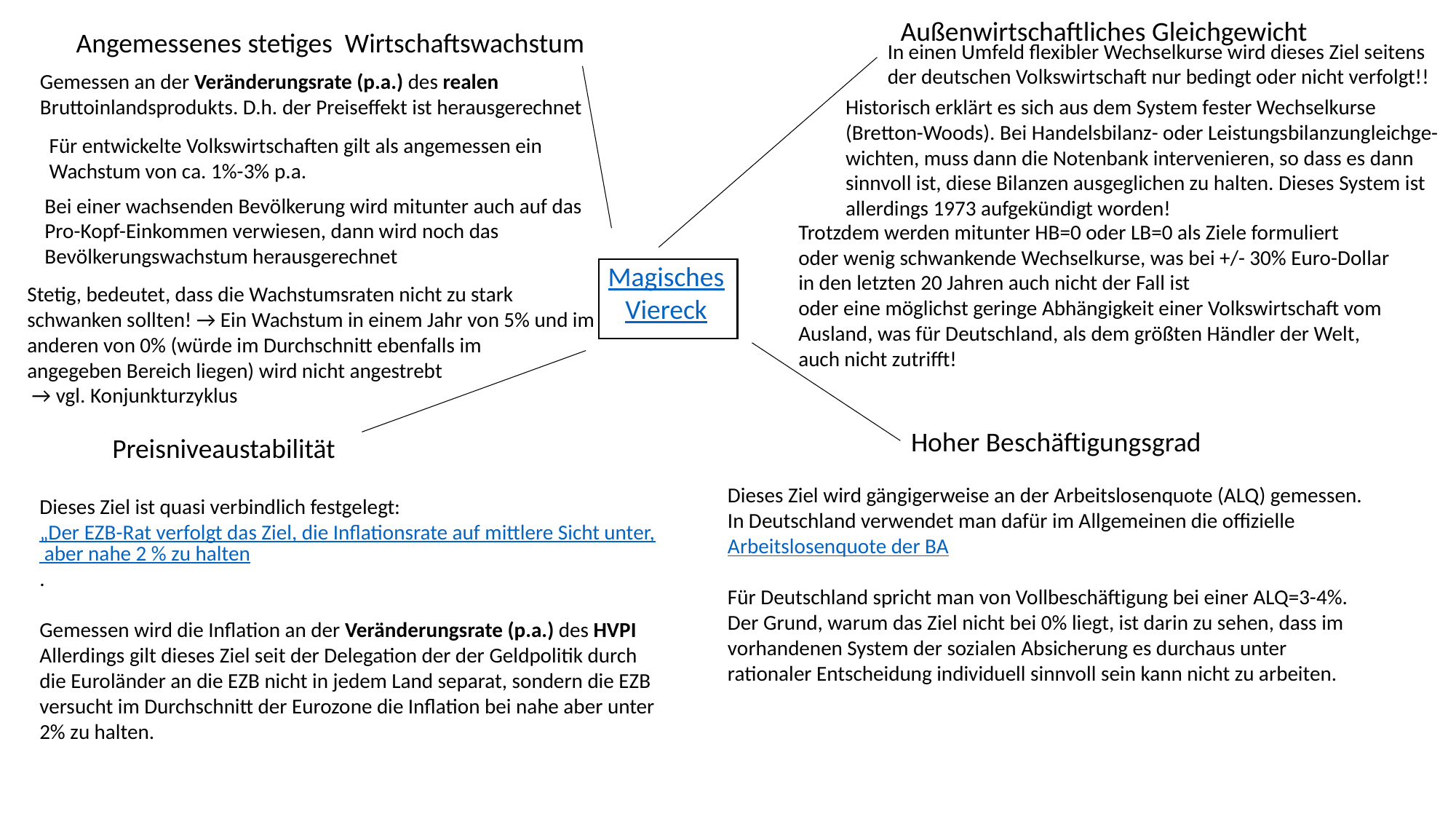

Außenwirtschaftliches Gleichgewicht
Angemessenes stetiges  Wirtschaftswachstum
In einen Umfeld flexibler Wechselkurse wird dieses Ziel seitens der deutschen Volkswirtschaft nur bedingt oder nicht verfolgt!!
Gemessen an der Veränderungsrate (p.a.) des realen
Bruttoinlandsprodukts. D.h. der Preiseffekt ist herausgerechnet
Historisch erklärt es sich aus dem System fester Wechselkurse (Bretton-Woods). Bei Handelsbilanz- oder Leistungsbilanzungleichge-wichten, muss dann die Notenbank intervenieren, so dass es dann sinnvoll ist, diese Bilanzen ausgeglichen zu halten. Dieses System ist allerdings 1973 aufgekündigt worden!
Für entwickelte Volkswirtschaften gilt als angemessen ein
Wachstum von ca. 1%-3% p.a.
Bei einer wachsenden Bevölkerung wird mitunter auch auf das
Pro-Kopf-Einkommen verwiesen, dann wird noch das
Bevölkerungswachstum herausgerechnet
Trotzdem werden mitunter HB=0 oder LB=0 als Ziele formuliert
oder wenig schwankende Wechselkurse, was bei +/- 30% Euro-Dollar in den letzten 20 Jahren auch nicht der Fall ist
oder eine möglichst geringe Abhängigkeit einer Volkswirtschaft vom Ausland, was für Deutschland, als dem größten Händler der Welt, auch nicht zutrifft!
Magisches
Viereck

Stetig, bedeutet, dass die Wachstumsraten nicht zu stark
schwanken sollten! → Ein Wachstum in einem Jahr von 5% und im
anderen von 0% (würde im Durchschnitt ebenfalls im
angegeben Bereich liegen) wird nicht angestrebt
 → vgl. Konjunkturzyklus
Hoher Beschäftigungsgrad
Preisniveaustabilität
Dieses Ziel wird gängigerweise an der Arbeitslosenquote (ALQ) gemessen.
In Deutschland verwendet man dafür im Allgemeinen die offizielle Arbeitslosenquote der BA

Für Deutschland spricht man von Vollbeschäftigung bei einer ALQ=3-4%. Der Grund, warum das Ziel nicht bei 0% liegt, ist darin zu sehen, dass im vorhandenen System der sozialen Absicherung es durchaus unter rationaler Entscheidung individuell sinnvoll sein kann nicht zu arbeiten.

Dieses Ziel ist quasi verbindlich festgelegt: „Der EZB-Rat verfolgt das Ziel, die Inflationsrate auf mittlere Sicht unter, aber nahe 2 % zu halten.

Gemessen wird die Inflation an der Veränderungsrate (p.a.) des HVPI
Allerdings gilt dieses Ziel seit der Delegation der der Geldpolitik durch die Euroländer an die EZB nicht in jedem Land separat, sondern die EZB versucht im Durchschnitt der Eurozone die Inflation bei nahe aber unter 2% zu halten.